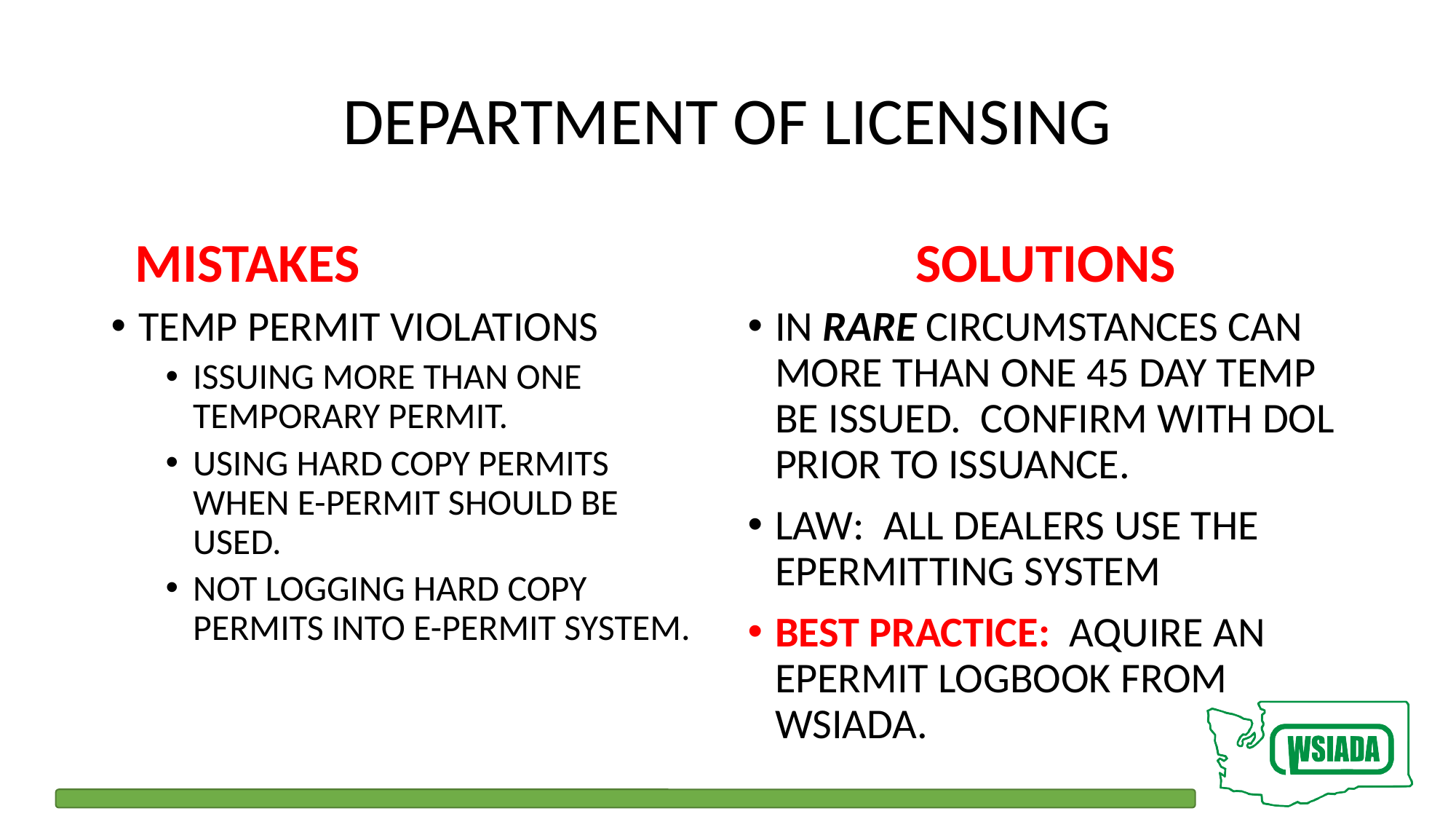

# Department of Licensing
Mistakes
Solutions
Temp Permit Violations
Issuing more than one temporary permit.
Using hard copy permits when E-Permit should be used.
Not logging hard copy permits into E-Permit system.

In RARE circumstances can more than one 45 Day temp be issued.  Confirm with DOL prior to issuance.
Law:  all dealers use the ePermitting system
Best Practice:  Aquire an Epermit logbook from WSIADA.